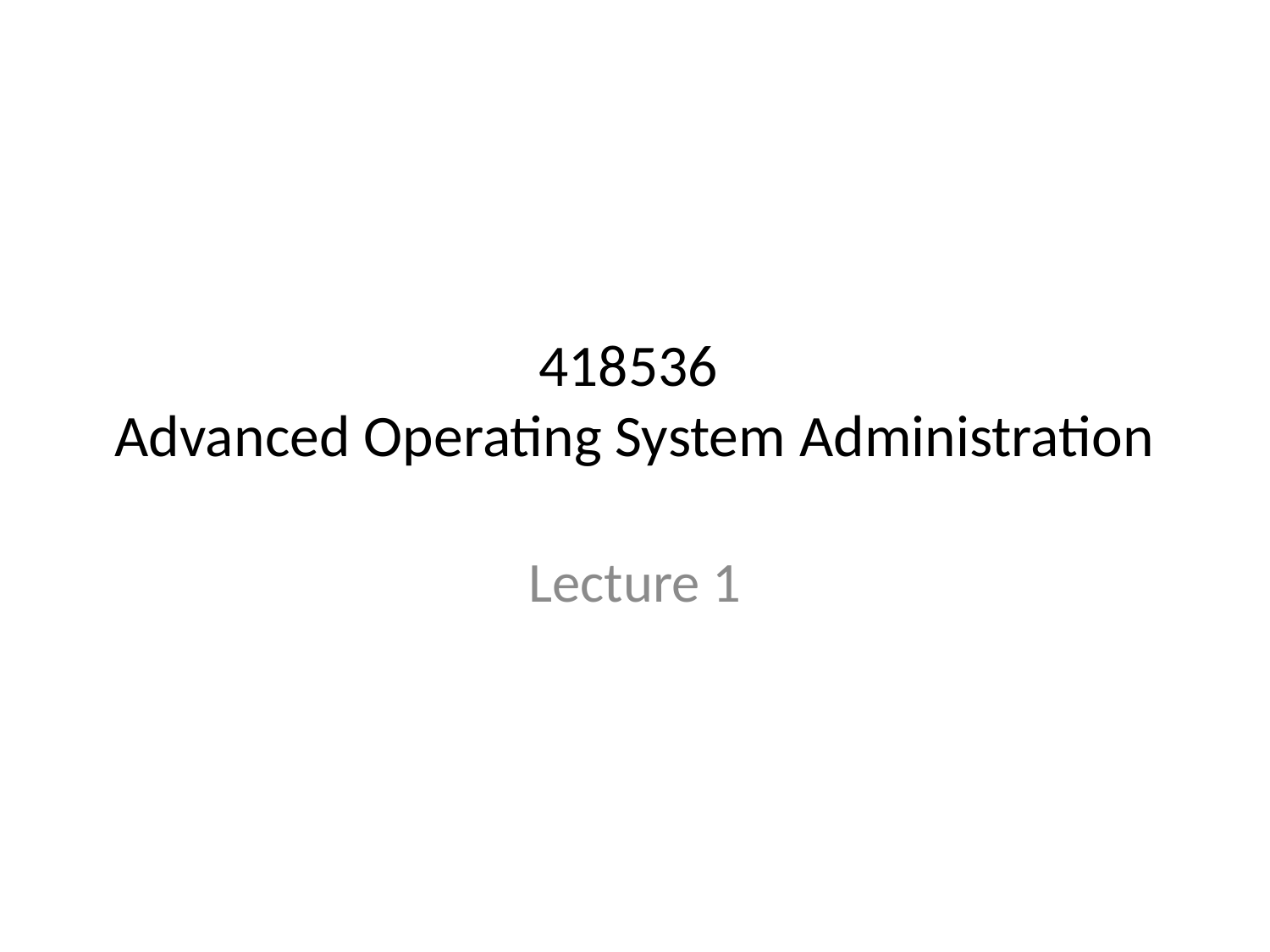

# 418536 Advanced Operating System Administration
Lecture 1